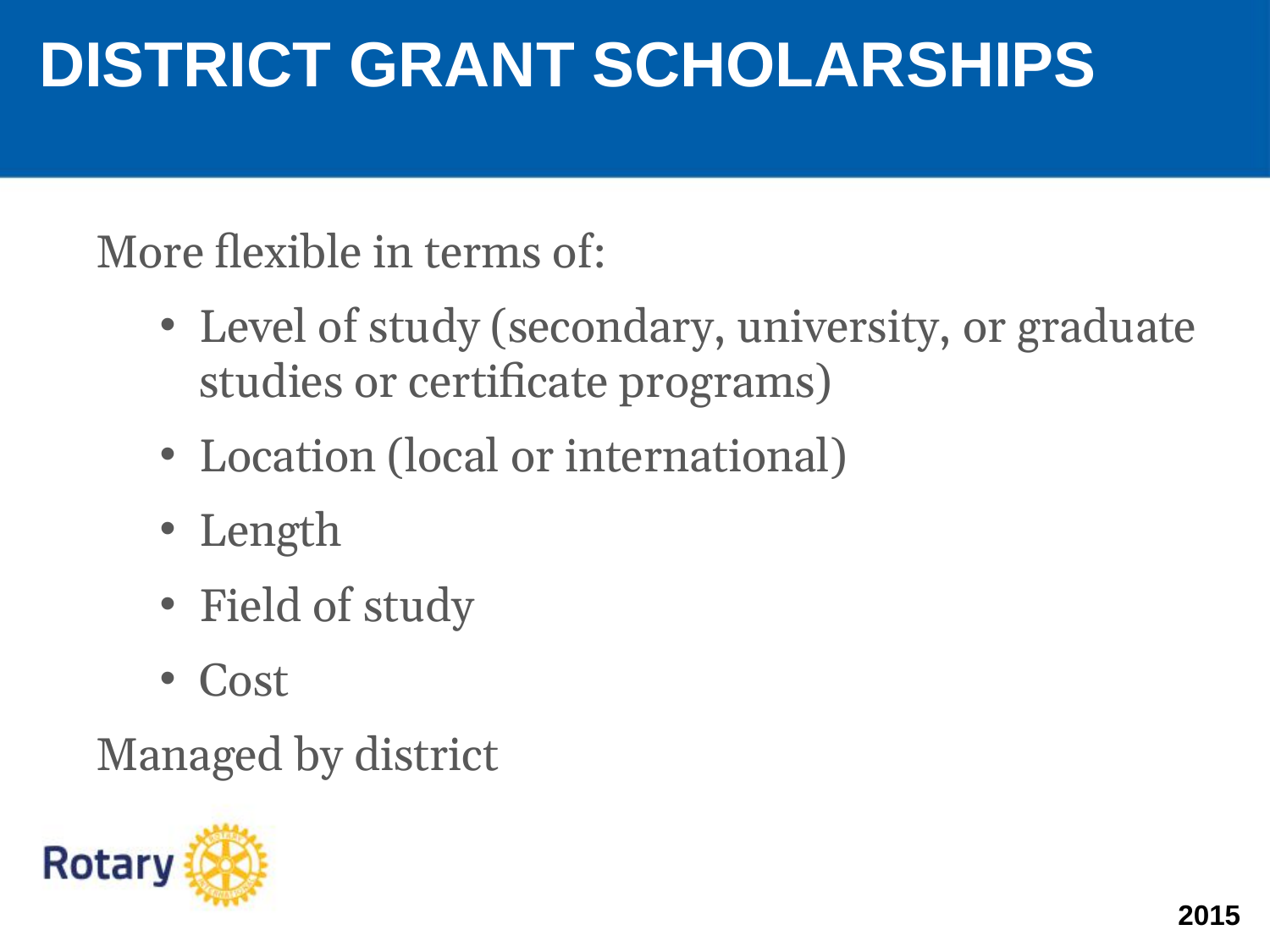

DISTRICT GRANT SCHOLARSHIPS
More flexible in terms of:
Level of study (secondary, university, or graduate studies or certificate programs)
Location (local or international)
Length
Field of study
Cost
Managed by district